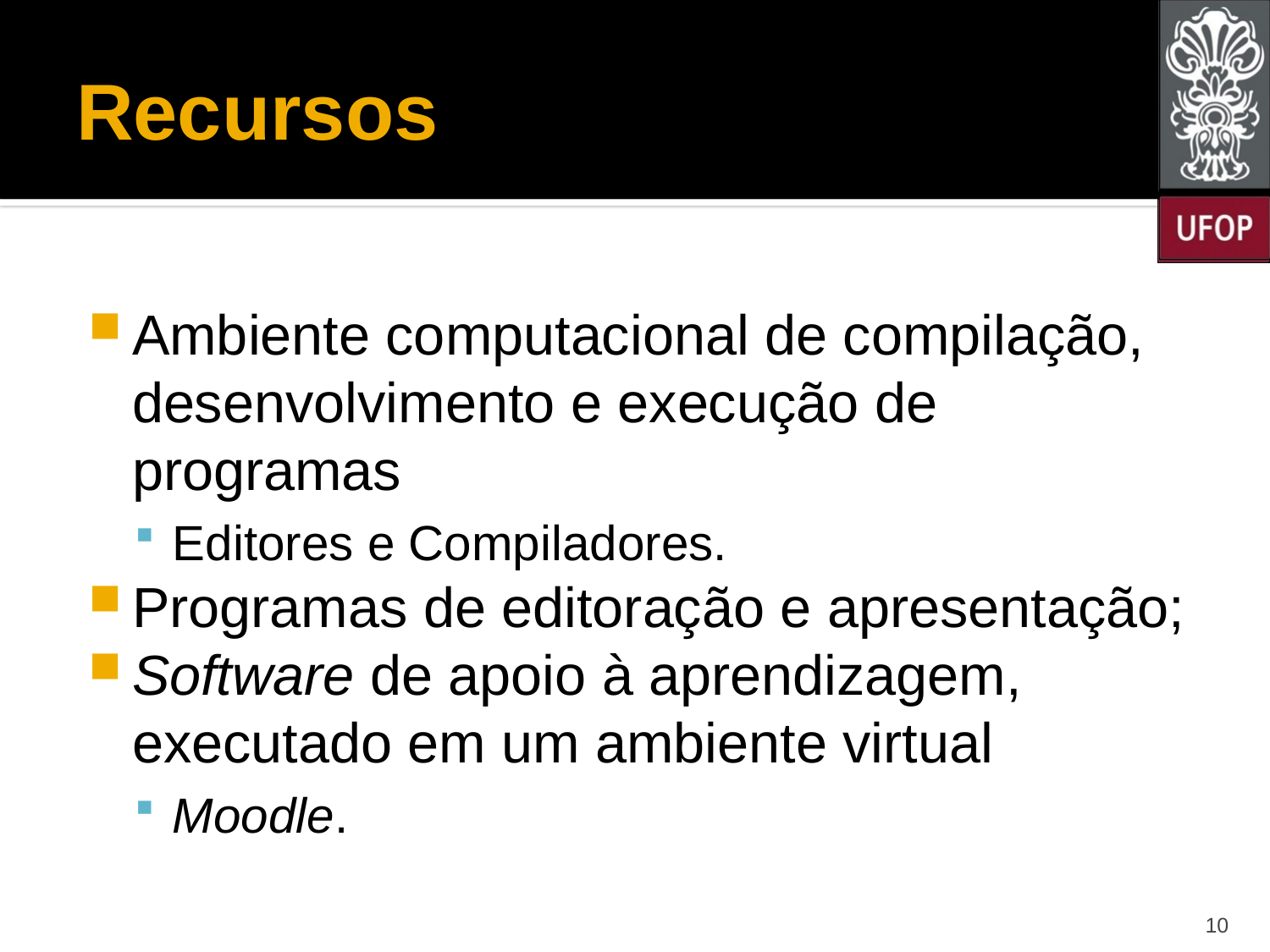

# Recursos
Ambiente computacional de compilação, desenvolvimento e execução de programas
Editores e Compiladores.
Programas de editoração e apresentação;
Software de apoio à aprendizagem, executado em um ambiente virtual
Moodle.
10